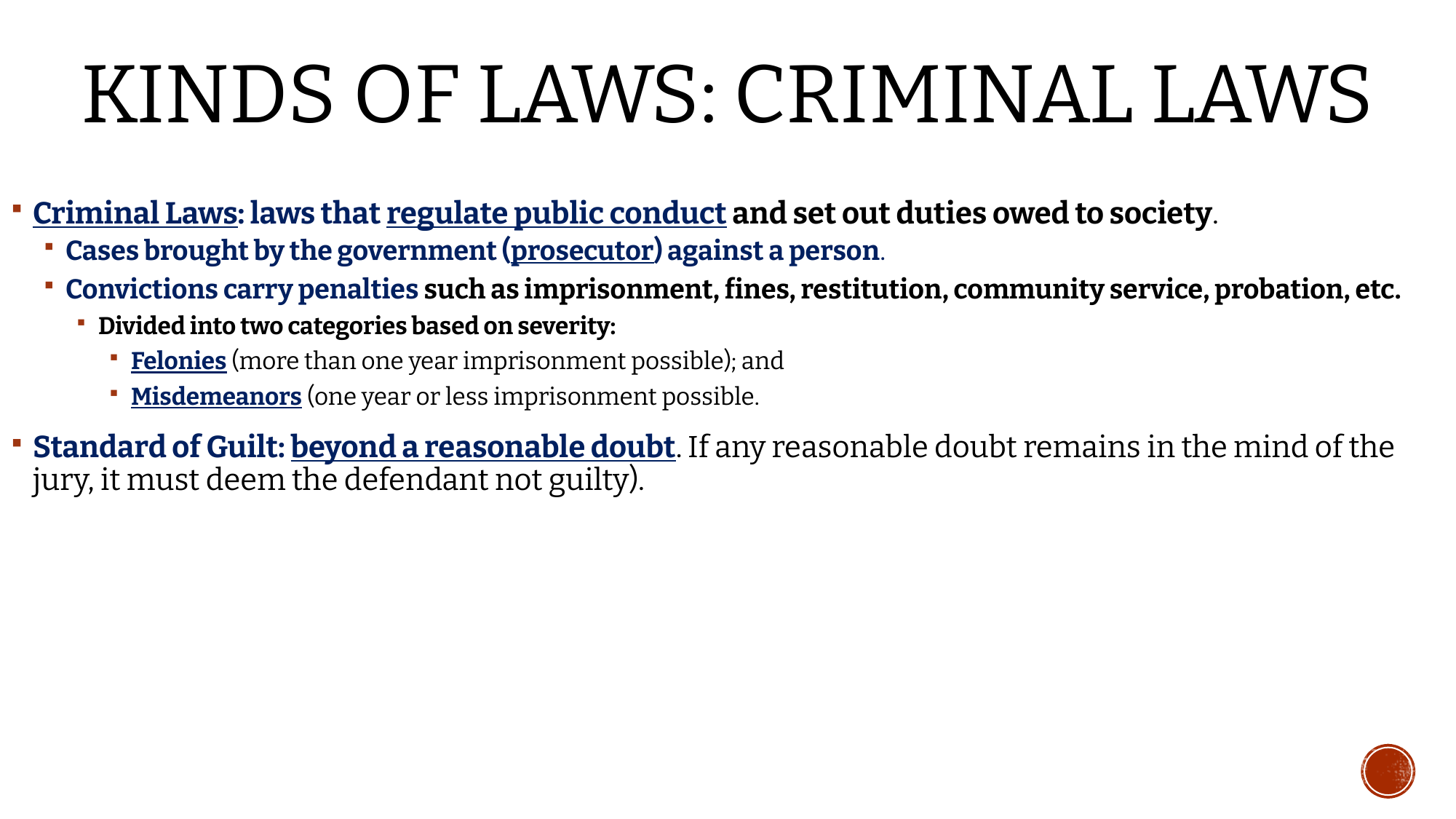

# Kinds of Laws: Criminal Laws
Criminal Laws: laws that regulate public conduct and set out duties owed to society.
Cases brought by the government (prosecutor) against a person.
Convictions carry penalties such as imprisonment, fines, restitution, community service, probation, etc.
Divided into two categories based on severity:
Felonies (more than one year imprisonment possible); and
Misdemeanors (one year or less imprisonment possible.
Standard of Guilt: beyond a reasonable doubt. If any reasonable doubt remains in the mind of the jury, it must deem the defendant not guilty).